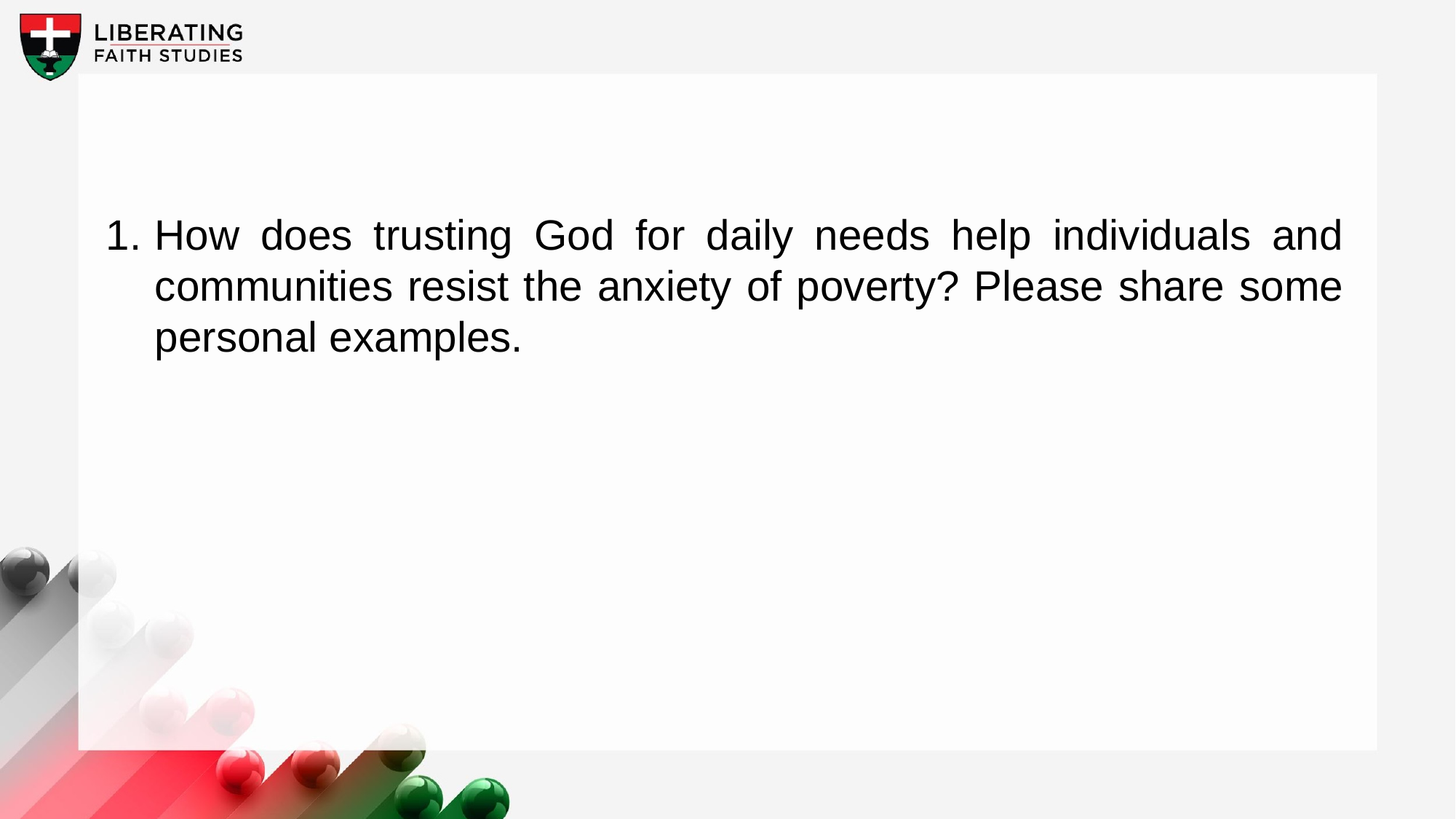

1.	How does trusting God for daily needs help individuals and communities resist the anxiety of poverty? Please share some personal examples.